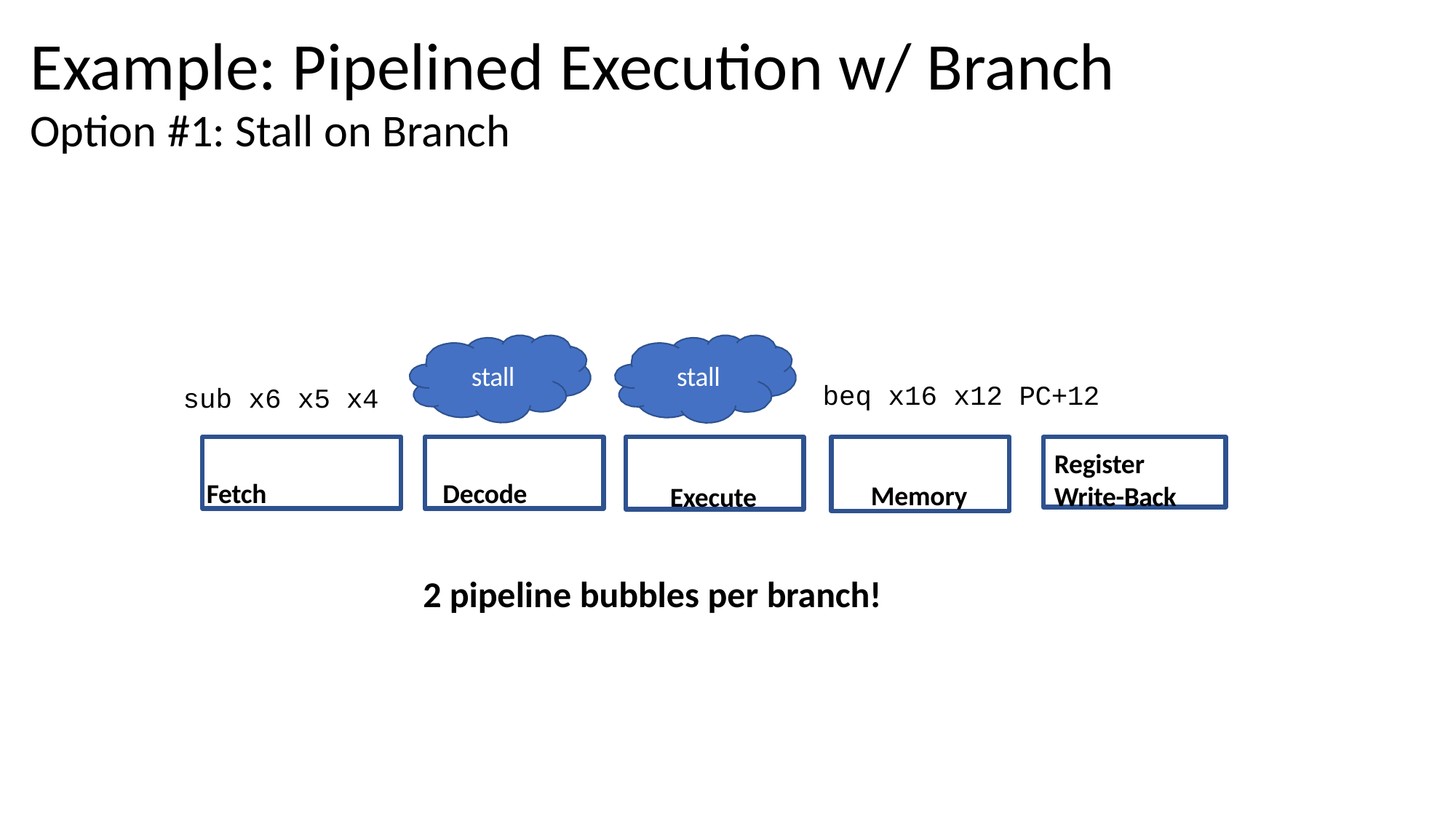

# Example: Pipelined Execution w/ Branch
Option #1: Stall on Branch

stall
stall
beq x16 x12 PC+12
sub x6 x5 x4

Fetch

Decode

Memory

Register Write-Back
Execute
2 pipeline bubbles per branch!